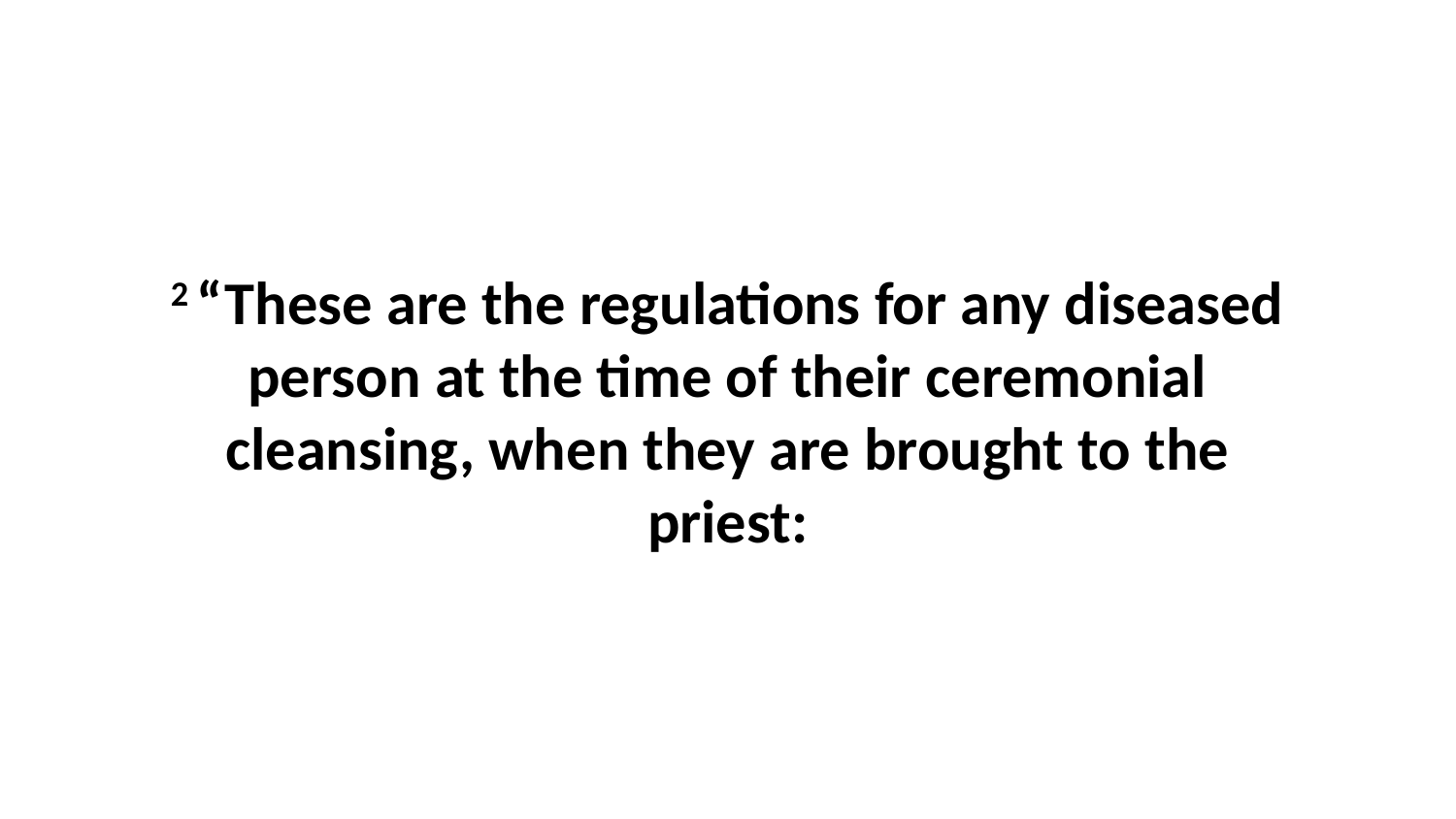

2 “These are the regulations for any diseased person at the time of their ceremonial cleansing, when they are brought to the priest: